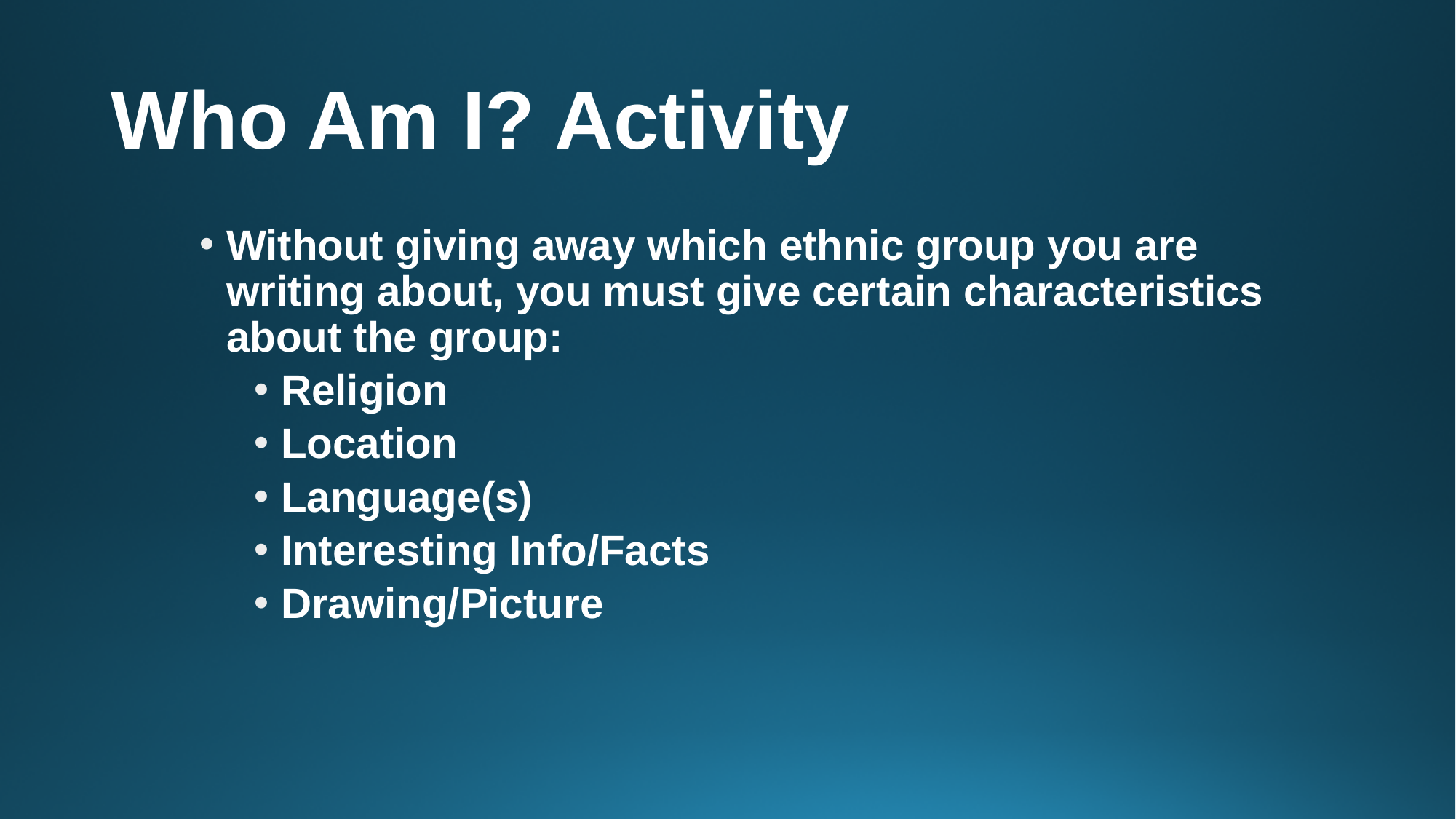

# Who Am I? Activity
Without giving away which ethnic group you are writing about, you must give certain characteristics about the group:
Religion
Location
Language(s)
Interesting Info/Facts
Drawing/Picture